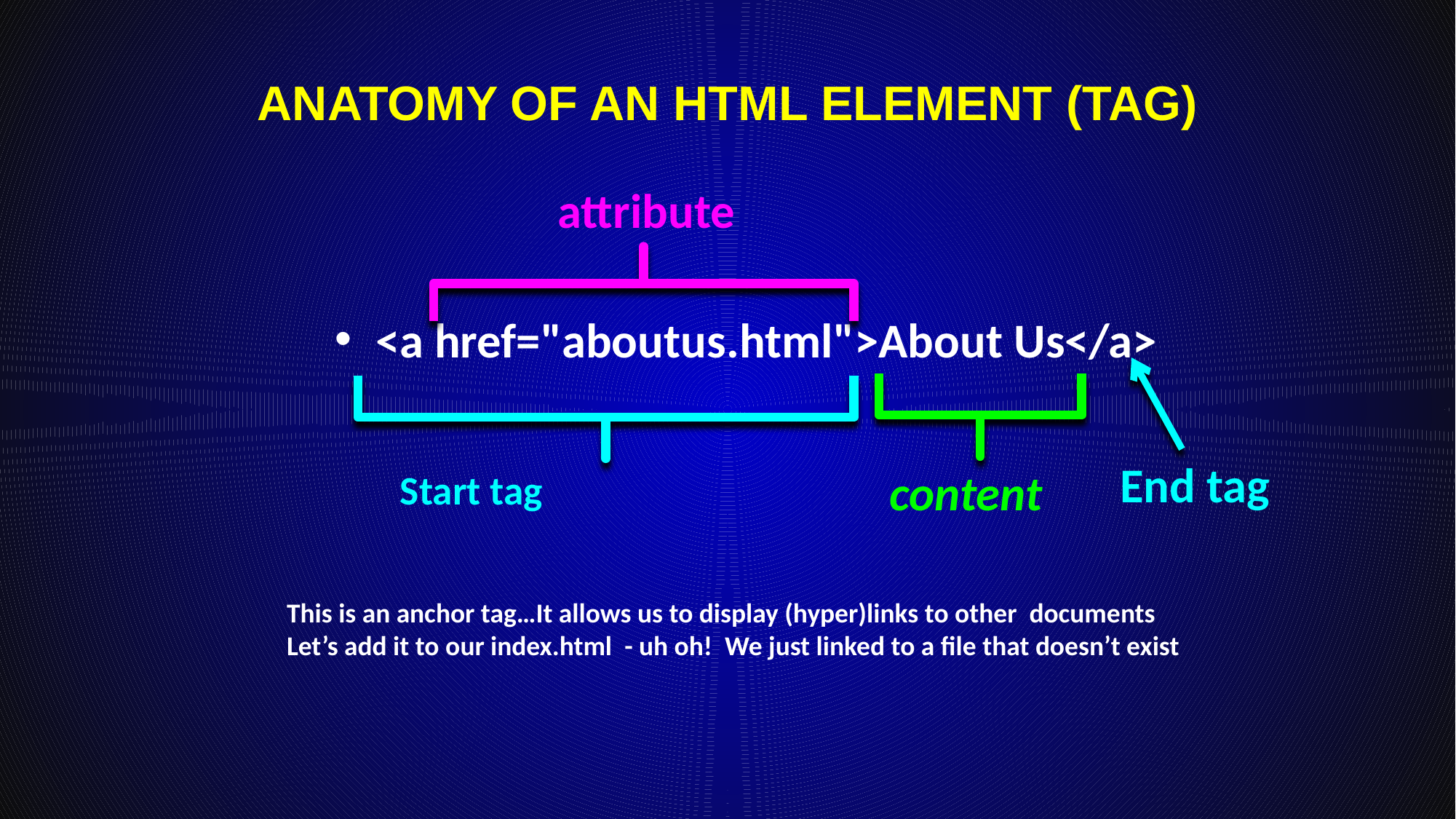

# Anatomy of an HTML element (tag)

attribute
<a href="aboutus.html">About Us</a>

End tag
content
Start tag
This is an anchor tag…It allows us to display (hyper)links to other  documents
Let’s add it to our index.html  - uh oh!  We just linked to a file that doesn’t exist